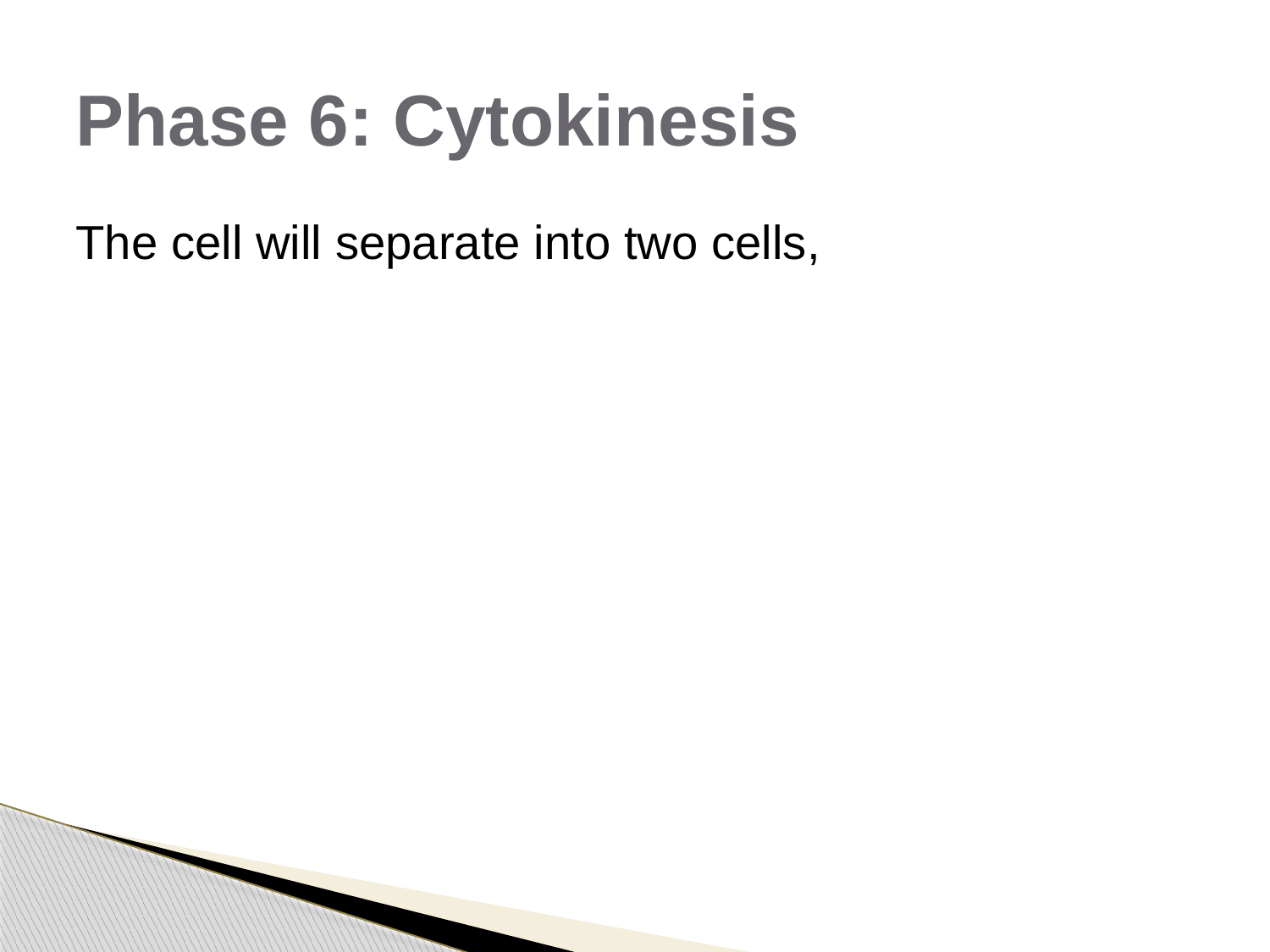

# Phase 6: Cytokinesis
The cell will separate into two cells, each with a nucleus which contains identical DNA